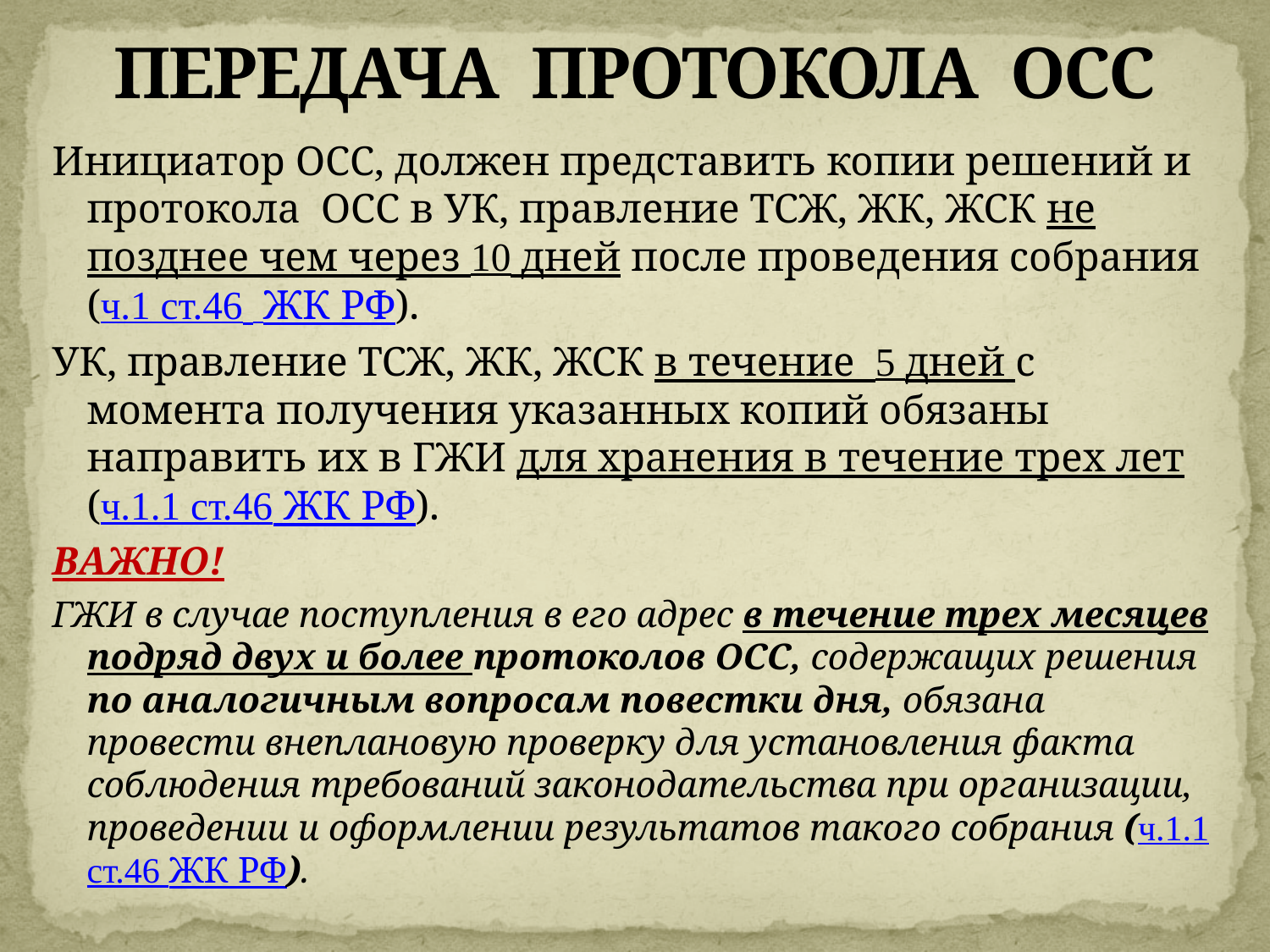

# ПЕРЕДАЧА  ПРОТОКОЛА  ОСС
Инициатор ОСС, должен представить копии решений и протокола  ОСС в УК, правление ТСЖ, ЖК, ЖСК не позднее чем через 10 дней после проведения собрания  (ч.1 ст.46  ЖК РФ).
УК, правление ТСЖ, ЖК, ЖСК в течение  5 дней с момента получения указанных копий обязаны направить их в ГЖИ для хранения в течение трех лет (ч.1.1 ст.46 ЖК РФ).
ВАЖНО!
ГЖИ в случае поступления в его адрес в течение трех месяцев подряд двух и более протоколов ОСС, содержащих решения по аналогичным вопросам повестки дня, обязана провести внеплановую проверку для установления факта соблюдения требований законодательства при организации, проведении и оформлении результатов такого собрания (ч.1.1 ст.46 ЖК РФ).